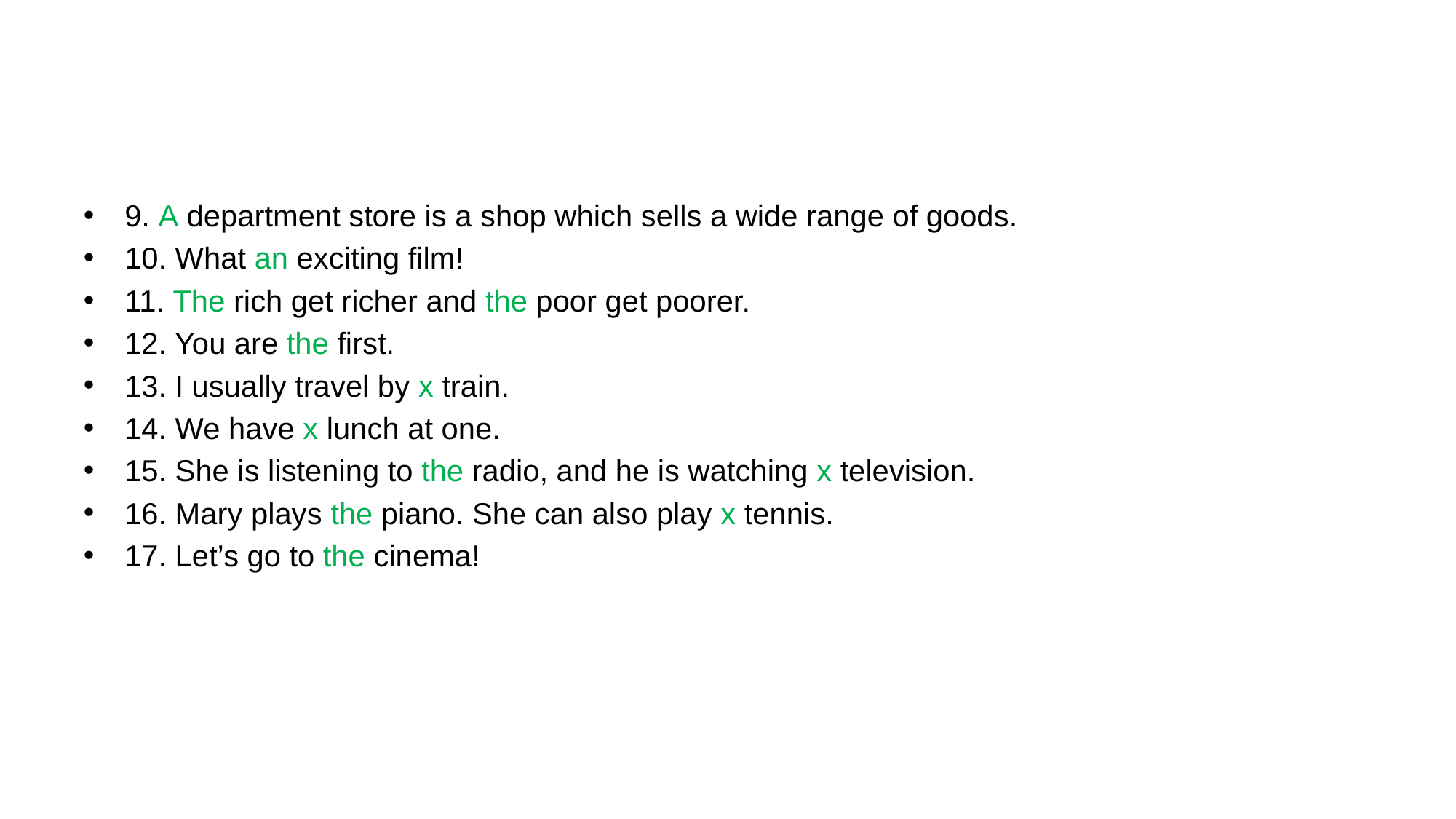

#
9. A department store is a shop which sells a wide range of goods.
10. What an exciting film!
11. The rich get richer and the poor get poorer.
12. You are the first.
13. I usually travel by x train.
14. We have x lunch at one.
15. She is listening to the radio, and he is watching x television.
16. Mary plays the piano. She can also play x tennis.
17. Let’s go to the cinema!